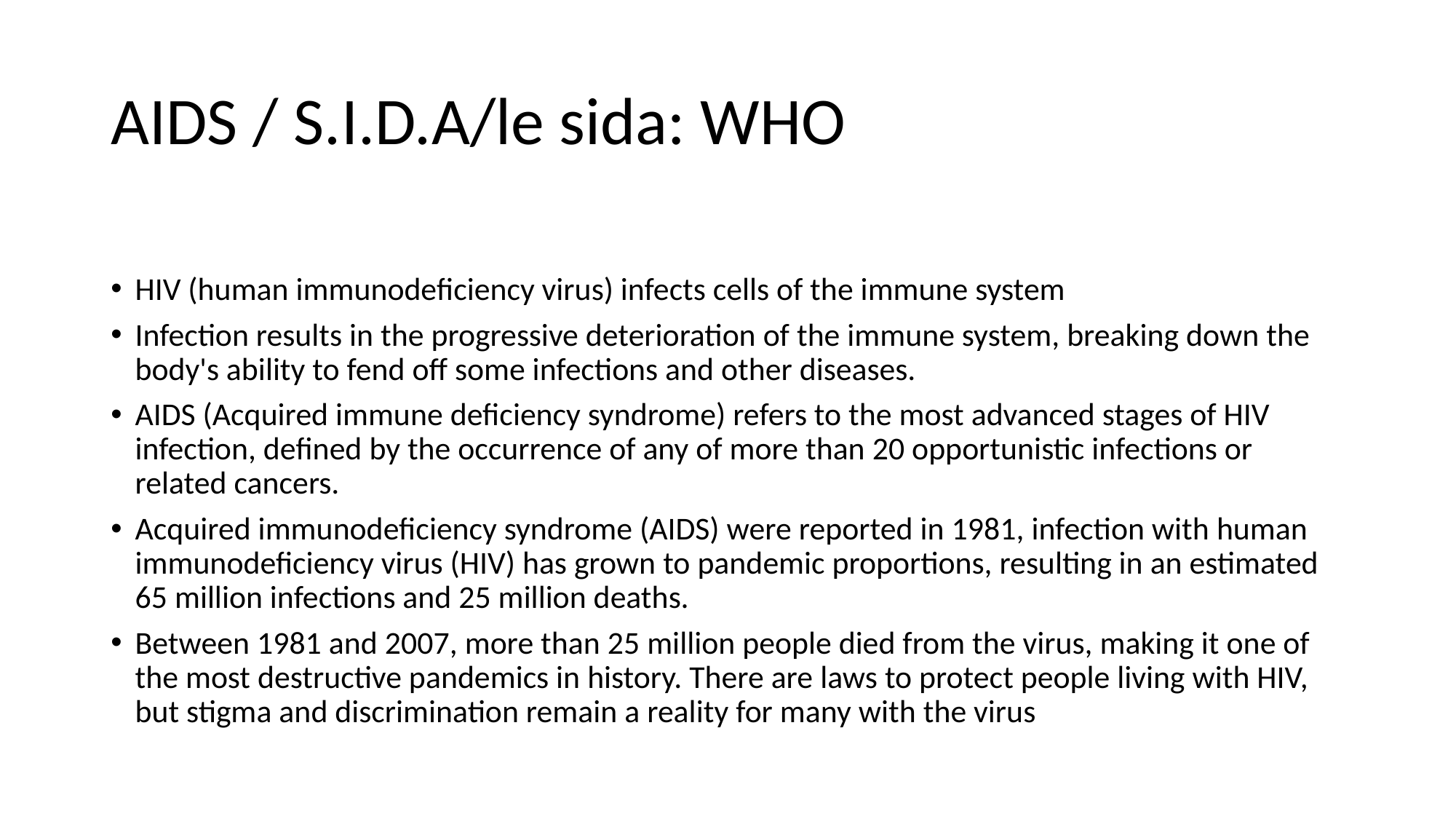

# AIDS / S.I.D.A/le sida: WHO

HIV (human immunodeficiency virus) infects cells of the immune system
Infection results in the progressive deterioration of the immune system, breaking down the body's ability to fend off some infections and other diseases.
AIDS (Acquired immune deficiency syndrome) refers to the most advanced stages of HIV infection, defined by the occurrence of any of more than 20 opportunistic infections or related cancers.
Acquired immunodeficiency syndrome (AIDS) were reported in 1981, infection with human immunodeficiency virus (HIV) has grown to pandemic proportions, resulting in an estimated 65 million infections and 25 million deaths.
Between 1981 and 2007, more than 25 million people died from the virus, making it one of the most destructive pandemics in history. There are laws to protect people living with HIV, but stigma and discrimination remain a reality for many with the virus